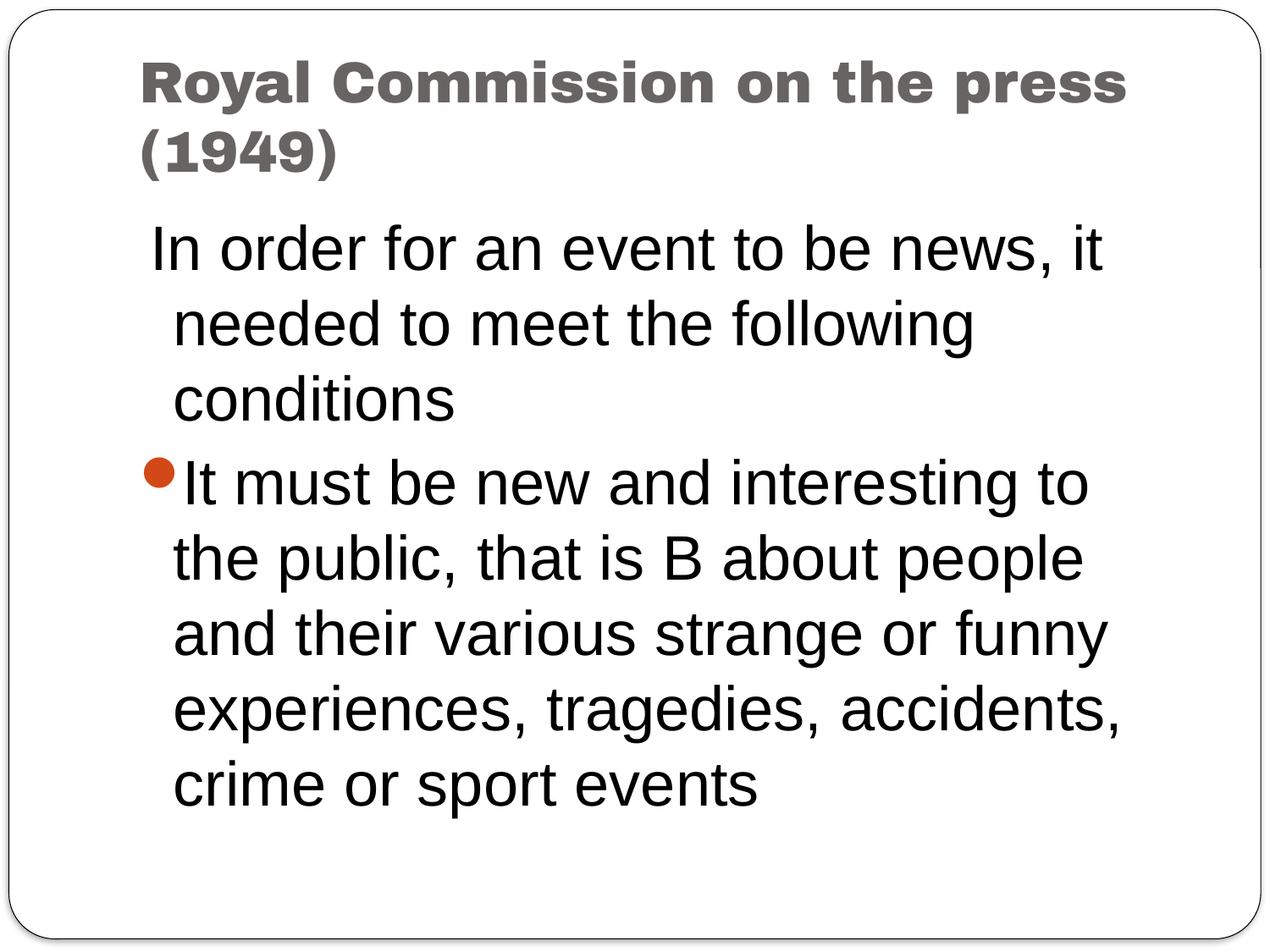

# Royal Commission on the press (1949)
 In order for an event to be news, it needed to meet the following conditions
It must be new and interesting to the public, that is B about people and their various strange or funny experiences, tragedies, accidents, crime or sport events